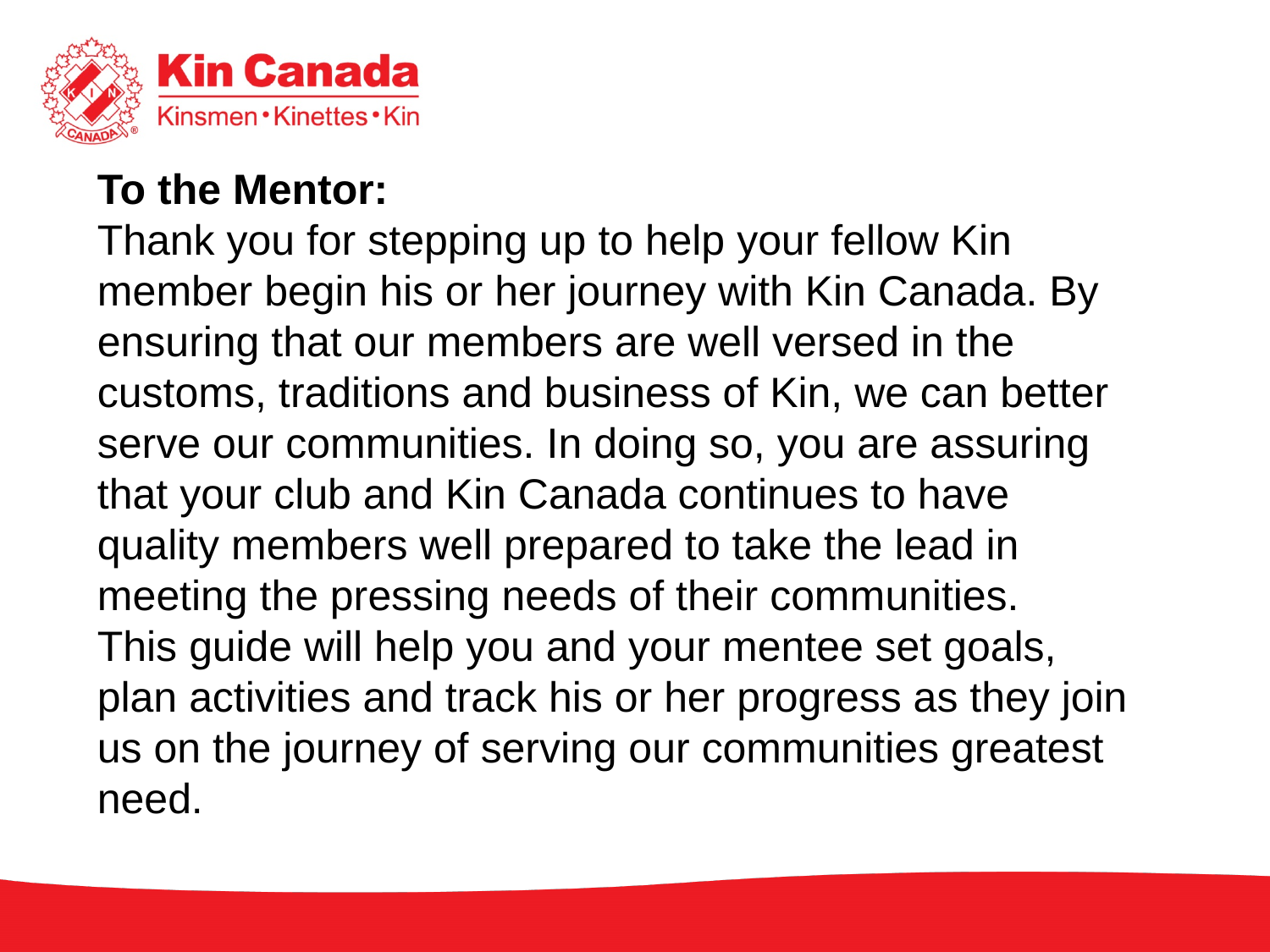

To the Mentor:
Thank you for stepping up to help your fellow Kin member begin his or her journey with Kin Canada. By ensuring that our members are well versed in the customs, traditions and business of Kin, we can better serve our communities. In doing so, you are assuring that your club and Kin Canada continues to have quality members well prepared to take the lead in meeting the pressing needs of their communities.
This guide will help you and your mentee set goals, plan activities and track his or her progress as they join us on the journey of serving our communities greatest need.